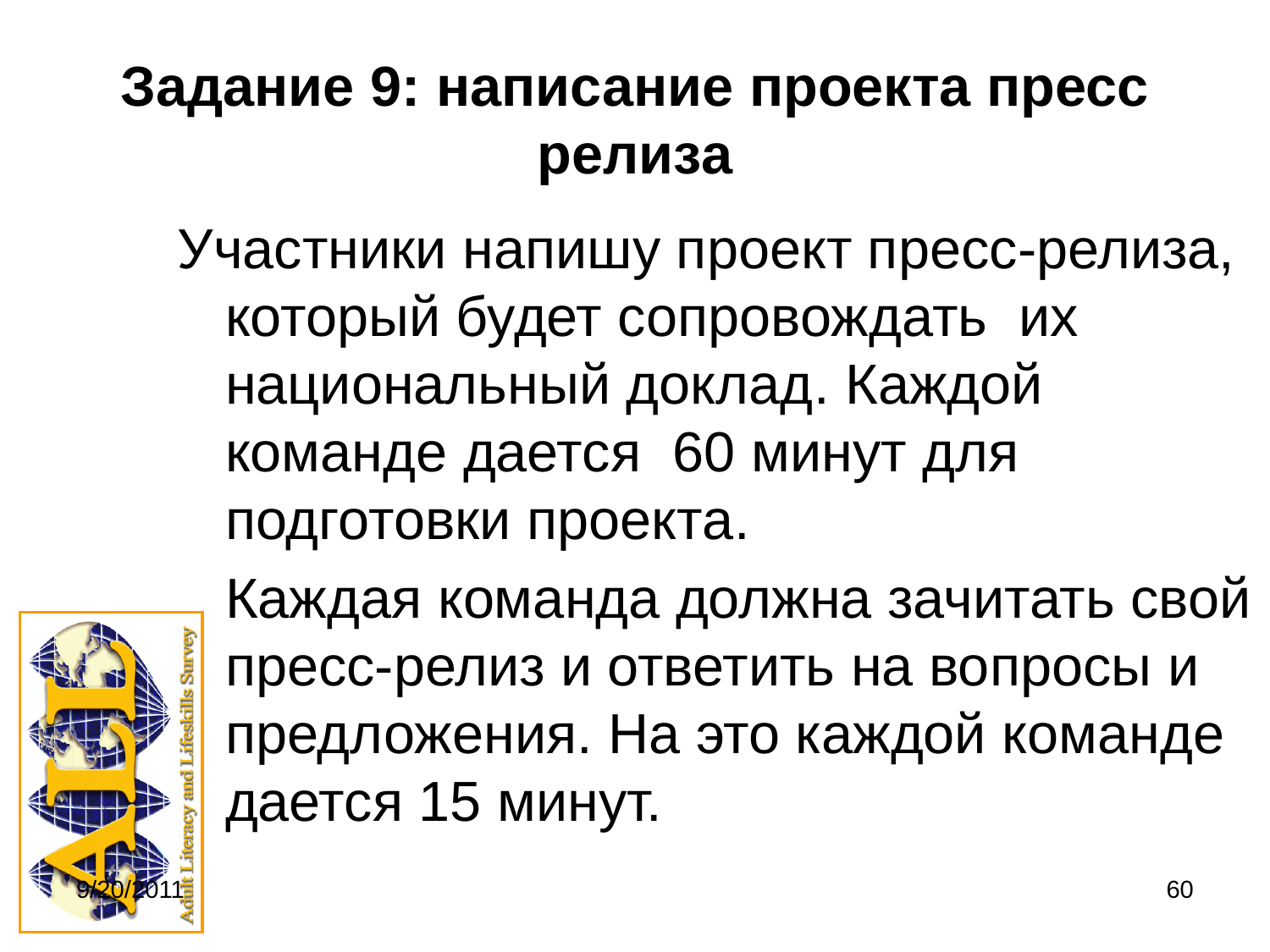

# Задание 9: написание проекта пресс релиза
Участники напишу проект пресс-релиза, который будет сопровождать  их национальный доклад. Каждой команде дается  60 минут для подготовки проекта.
	Каждая команда должна зачитать свой пресс-релиз и ответить на вопросы и предложения. На это каждой команде дается 15 минут.

9/20/2011
60